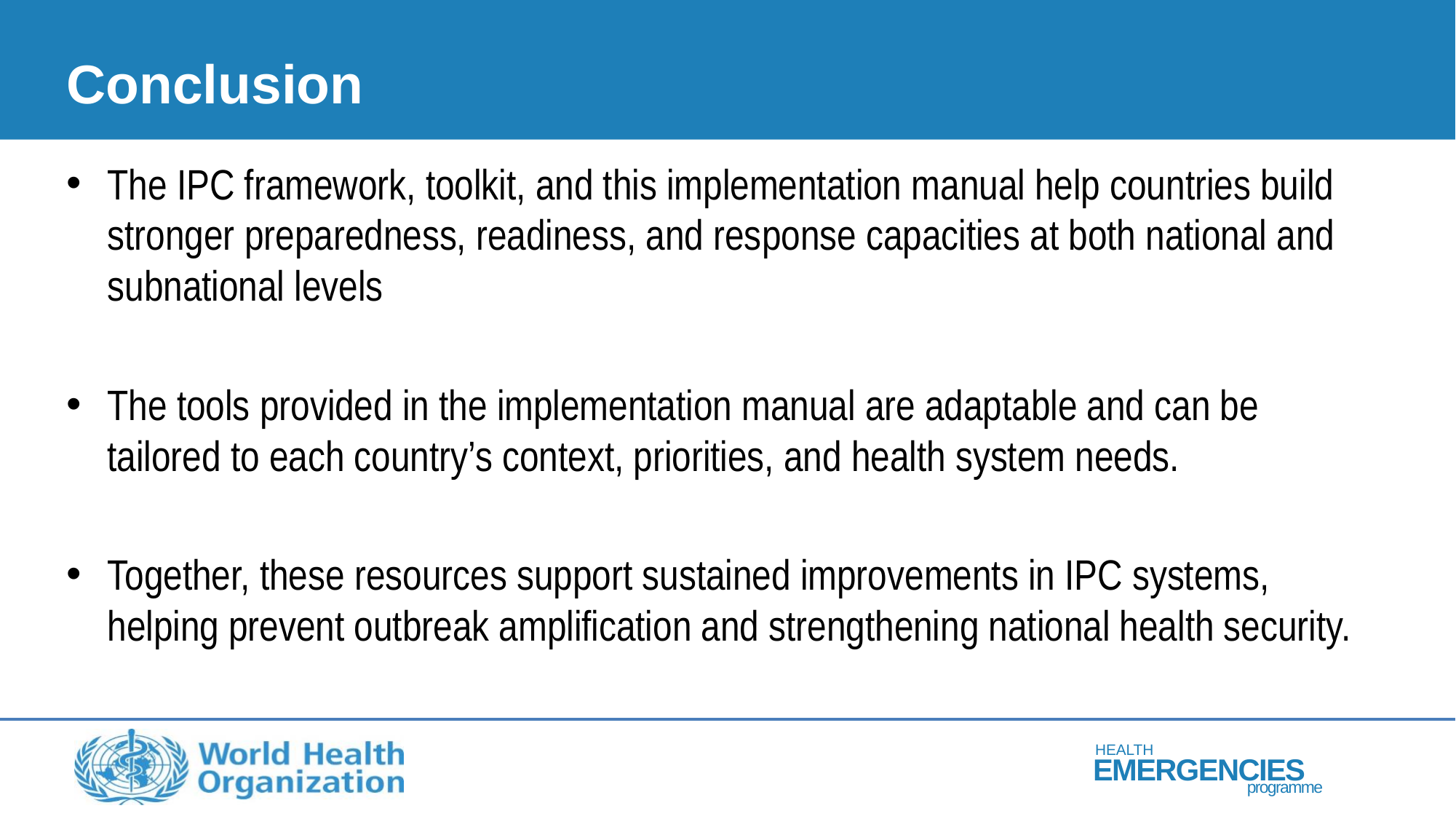

# Conclusion
The IPC framework, toolkit, and this implementation manual help countries build stronger preparedness, readiness, and response capacities at both national and subnational levels

The tools provided in the implementation manual are adaptable and can be tailored to each country’s context, priorities, and health system needs.

Together, these resources support sustained improvements in IPC systems, helping prevent outbreak amplification and strengthening national health security.